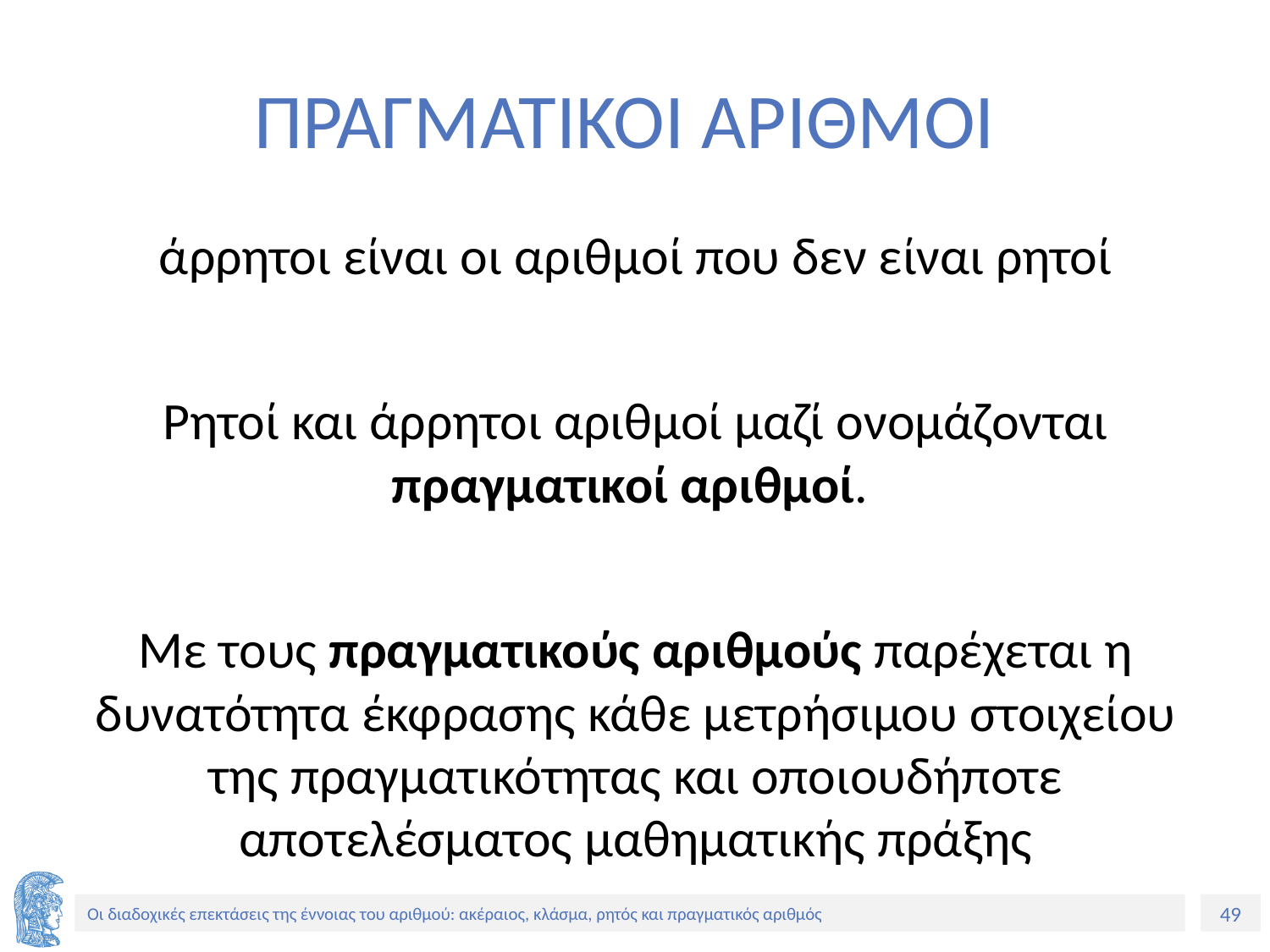

# ΠΡΑΓΜΑΤΙΚΟΙ ΑΡΙΘΜΟΙ
άρρητοι είναι οι αριθμοί που δεν είναι ρητοί

Ρητοί και άρρητοι αριθμοί μαζί ονομάζονται πραγματικοί αριθμοί.

Με τους πραγματικούς αριθμούς παρέχεται η δυνατότητα έκφρασης κάθε μετρήσιμου στοιχείου της πραγματικότητας και οποιουδήποτε αποτελέσματος μαθηματικής πράξης